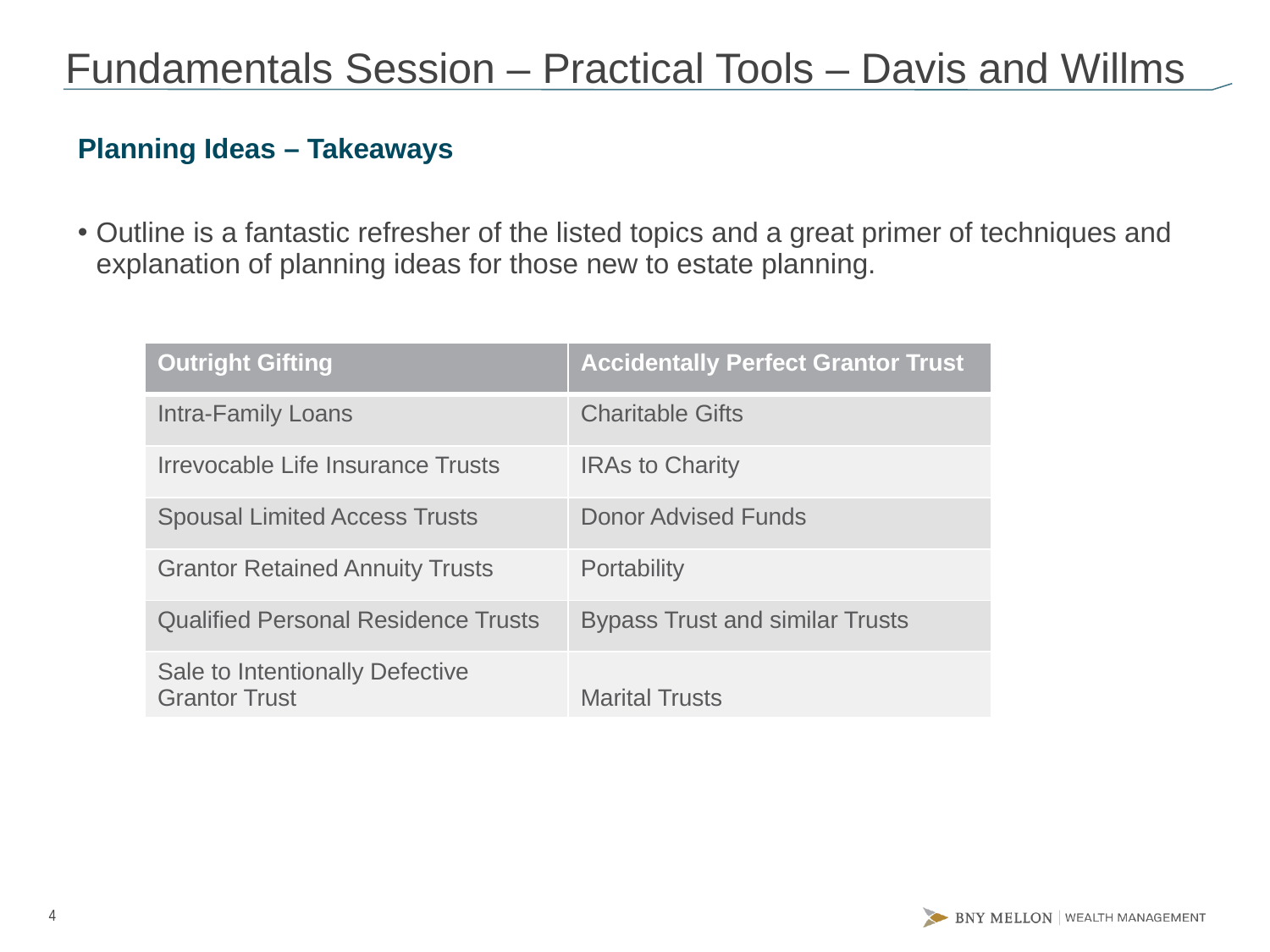

# Fundamentals Session – Practical Tools – Davis and Willms
Planning Ideas – Takeaways

Outline is a fantastic refresher of the listed topics and a great primer of techniques and explanation of planning ideas for those new to estate planning.

| Outright Gifting | Accidentally Perfect Grantor Trust |
| --- | --- |
| Intra-Family Loans | Charitable Gifts |
| Irrevocable Life Insurance Trusts | IRAs to Charity |
| Spousal Limited Access Trusts | Donor Advised Funds |
| Grantor Retained Annuity Trusts | Portability |
| Qualified Personal Residence Trusts | Bypass Trust and similar Trusts |
| Sale to Intentionally Defective Grantor Trust | Marital Trusts |